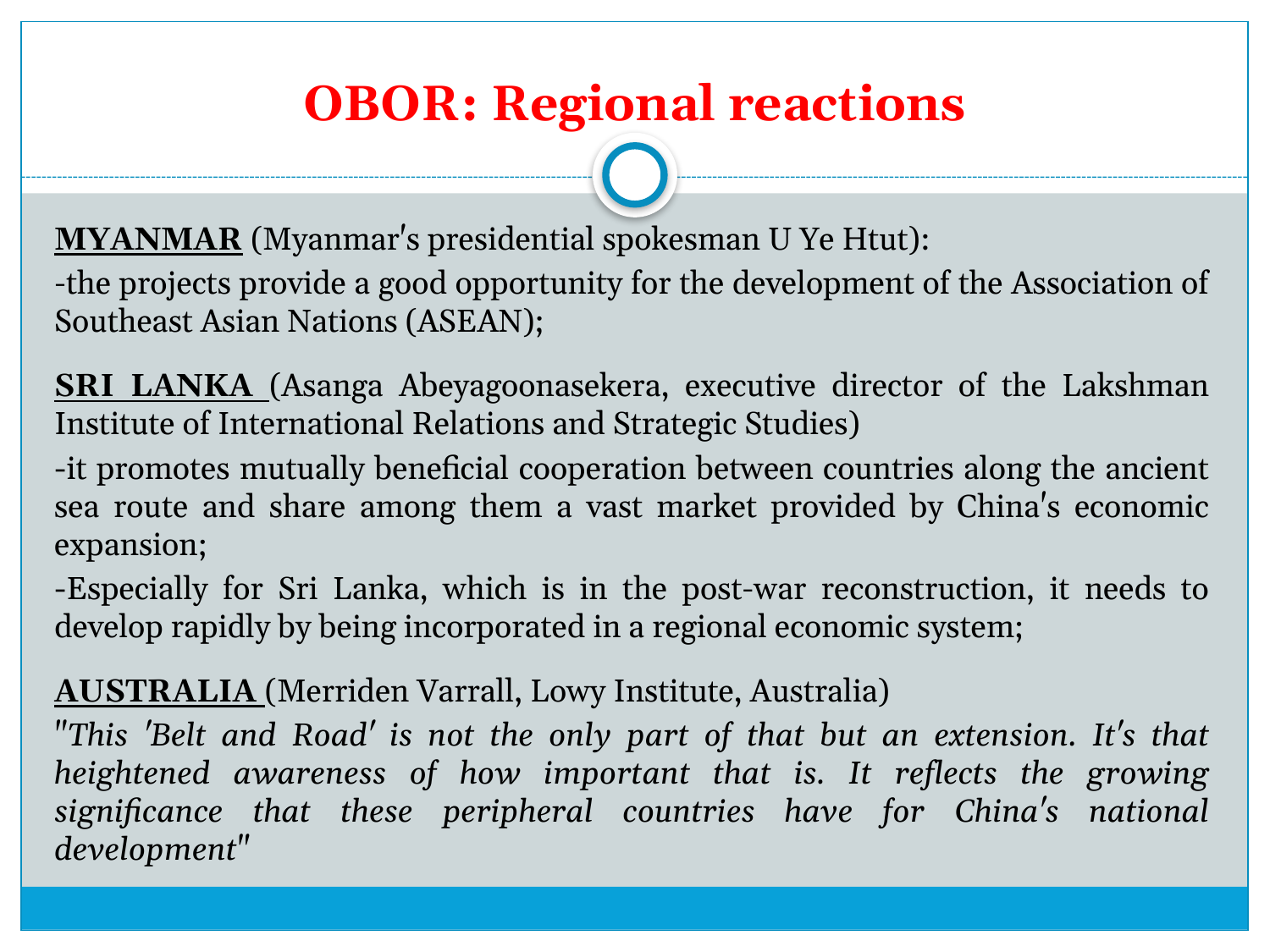

# OBOR: Regional reactions
MYANMAR (Myanmar's presidential spokesman U Ye Htut):
-the projects provide a good opportunity for the development of the Association of Southeast Asian Nations (ASEAN);

SRI LANKA (Asanga Abeyagoonasekera, executive director of the Lakshman Institute of International Relations and Strategic Studies)
-it promotes mutually beneficial cooperation between countries along the ancient sea route and share among them a vast market provided by China's economic expansion;
-Especially for Sri Lanka, which is in the post-war reconstruction, it needs to develop rapidly by being incorporated in a regional economic system;

AUSTRALIA (Merriden Varrall, Lowy Institute, Australia)
"This 'Belt and Road' is not the only part of that but an extension. It's that heightened awareness of how important that is. It reflects the growing significance that these peripheral countries have for China's national development"